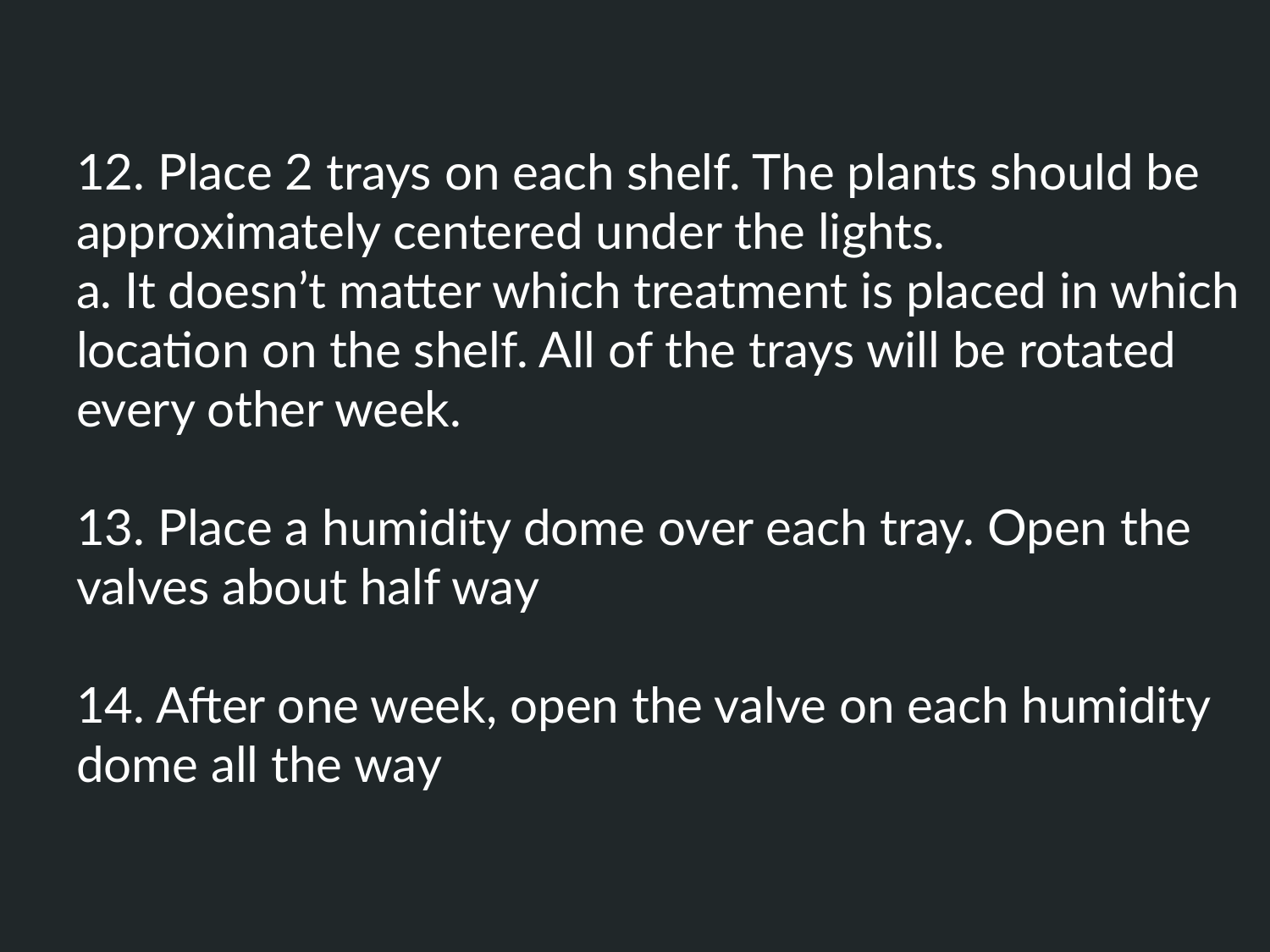

12. Place 2 trays on each shelf. The plants should be approximately centered under the lights.
a. It doesn’t matter which treatment is placed in which location on the shelf. All of the trays will be rotated every other week.

13. Place a humidity dome over each tray. Open the valves about half way

14. After one week, open the valve on each humidity dome all the way